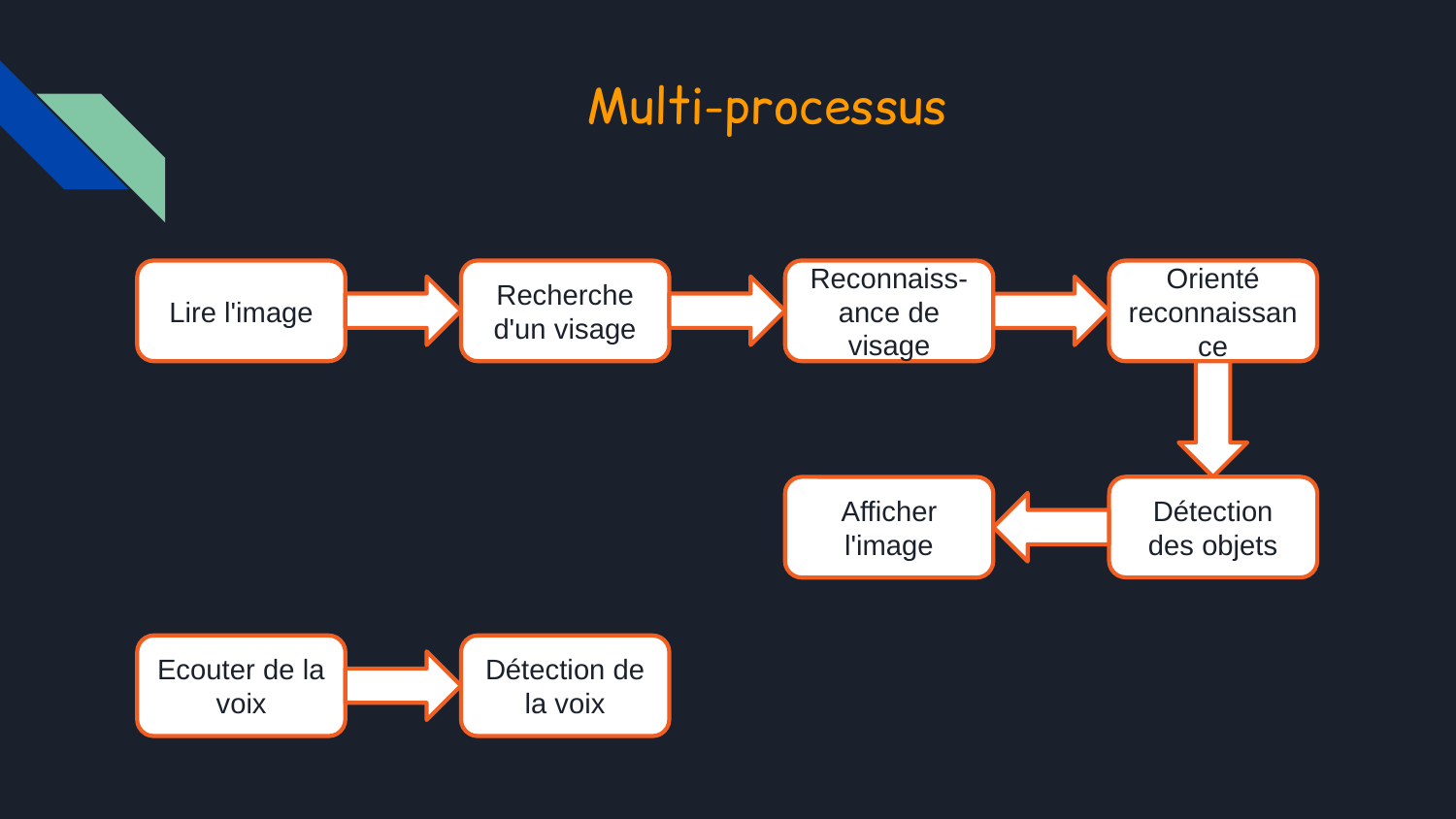

# Multi-processus
Lire l'image
Recherche d'un visage
Reconnaiss-ance de visage
Orienté reconnaissance

Détection des objets
Afficher l'image

Ecouter de la voix
Détection de la voix